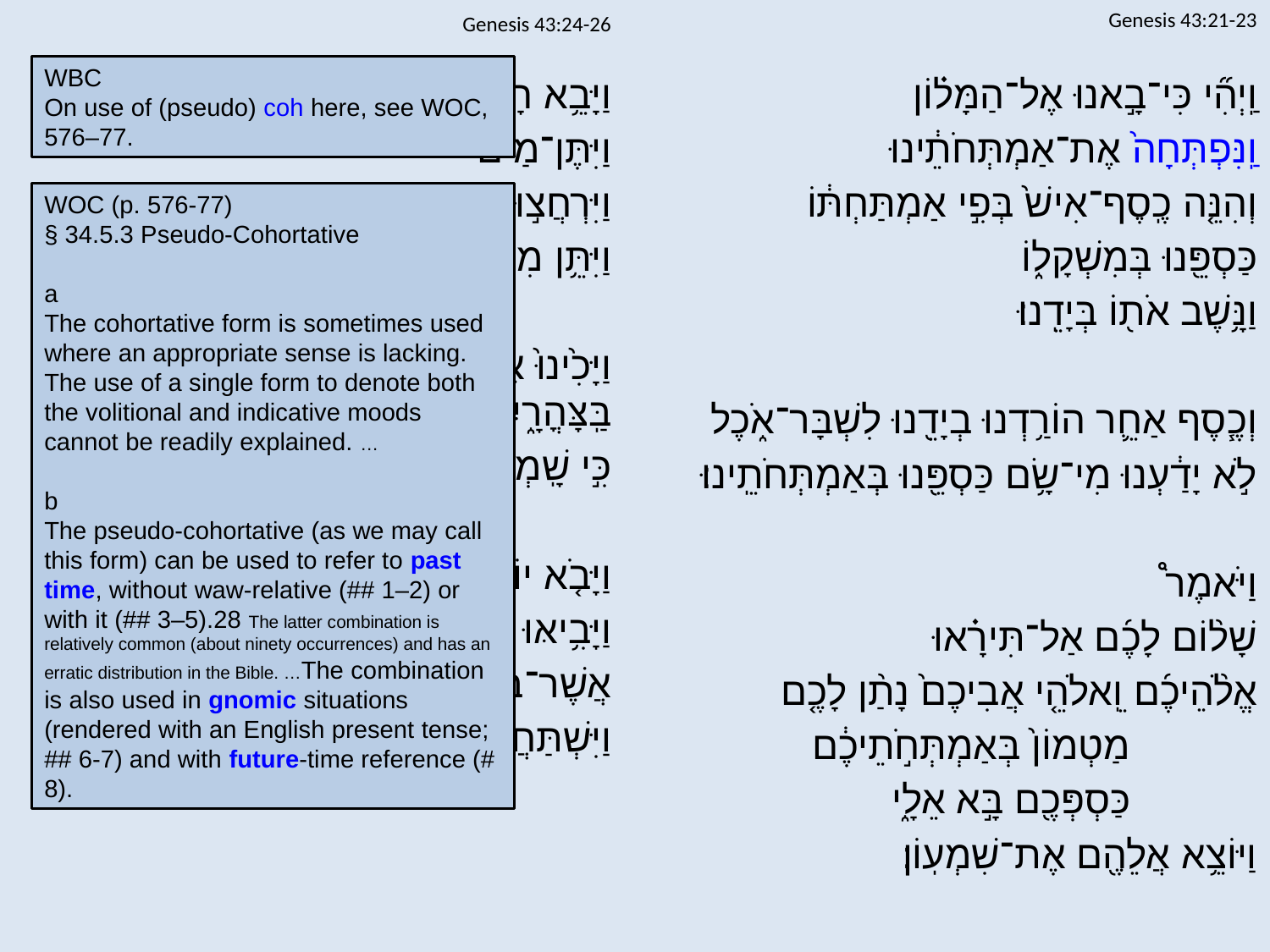

Genesis 43:24-26
Genesis 43:21-23
WBC
On use of (pseudo) coh here, see WOC, 576–77.
וַיָּבֵ֥א הָאִ֛ישׁ אֶת־הָאֲנָשִׁ֖ים בֵּ֣יתָה יוֹסֵ֑ף
וַיִּתֶּן־מַ֙יִם֙
וַיִּרְחֲצ֣וּ רַגְלֵיהֶ֔ם
וַיִּתֵּ֥ן מִסְפּ֖וֹא לַחֲמֹֽרֵיהֶֽם׃

וַיָּכִ֙ינוּ֙ אֶת־הַמִּנְחָ֔ה עַד־בּ֥וֹא יוֹסֵ֖ף בַּֽצָּהֳרָ֑יִם
	כִּ֣י שָֽׁמְע֔וּ כִּי־שָׁ֖ם יֹ֥אכְלוּ לָֽחֶם׃

וַיָּבֹ֤א יוֹסֵף֙ הַבַּ֔יְתָה
וַיָּבִ֥יאּוּ ל֛וֹ אֶת־הַמִּנְחָ֥ה
	אֲשֶׁר־בְּיָדָ֖ם הַבָּ֑יְתָה
וַיִּשְׁתַּחֲווּ־ל֖וֹ אָֽרְצָה׃
וַֽיְהִ֞י כִּי־בָ֣אנוּ אֶל־הַמָּל֗וֹן
וַֽנִּפְתְּחָה֙ אֶת־אַמְתְּחֹתֵ֔ינוּ
	וְהִנֵּ֤ה כֶֽסֶף־אִישׁ֙ בְּפִ֣י אַמְתַּחְתּ֔וֹ
	כַּסְפֵּ֖נוּ בְּמִשְׁקָל֑וֹ
וַנָּ֥שֶׁב אֹת֖וֹ בְּיָדֵֽנוּ׃

	וְכֶ֧סֶף אַחֵ֛ר הוֹרַ֥דְנוּ בְיָדֵ֖נוּ לִשְׁבָּר־אֹ֑כֶל
	לֹ֣א יָדַ֔עְנוּ מִי־שָׂ֥ם כַּסְפֵּ֖נוּ בְּאַמְתְּחֹתֵֽינוּ׃

וַיֹּאמֶר֩
	שָׁל֨וֹם לָכֶ֜ם אַל־תִּירָ֗אוּ
	אֱלֹ֨הֵיכֶ֜ם וֵֽאלֹהֵ֤י אֲבִיכֶם֙ נָתַ֨ן לָכֶ֤ם
		מַטְמוֹן֙ בְּאַמְתְּחֹ֣תֵיכֶ֔ם
		כַּסְפְּכֶ֖ם בָּ֣א אֵלָ֑י
וַיּוֹצֵ֥א אֲלֵהֶ֖ם אֶת־שִׁמְעֽוֹן׃
WOC (p. 576-77)
§ 34.5.3 Pseudo-Cohortative

a
The cohortative form is sometimes used where an appropriate sense is lacking. The use of a single form to denote both the volitional and indicative moods cannot be readily explained. …

b
The pseudo-cohortative (as we may call this form) can be used to refer to past time, without waw-relative (## 1–2) or with it (## 3–5).28 The latter combination is relatively common (about ninety occurrences) and has an erratic distribution in the Bible. …The combination is also used in gnomic situations (rendered with an English present tense; ## 6-7) and with future-time reference (# 8).